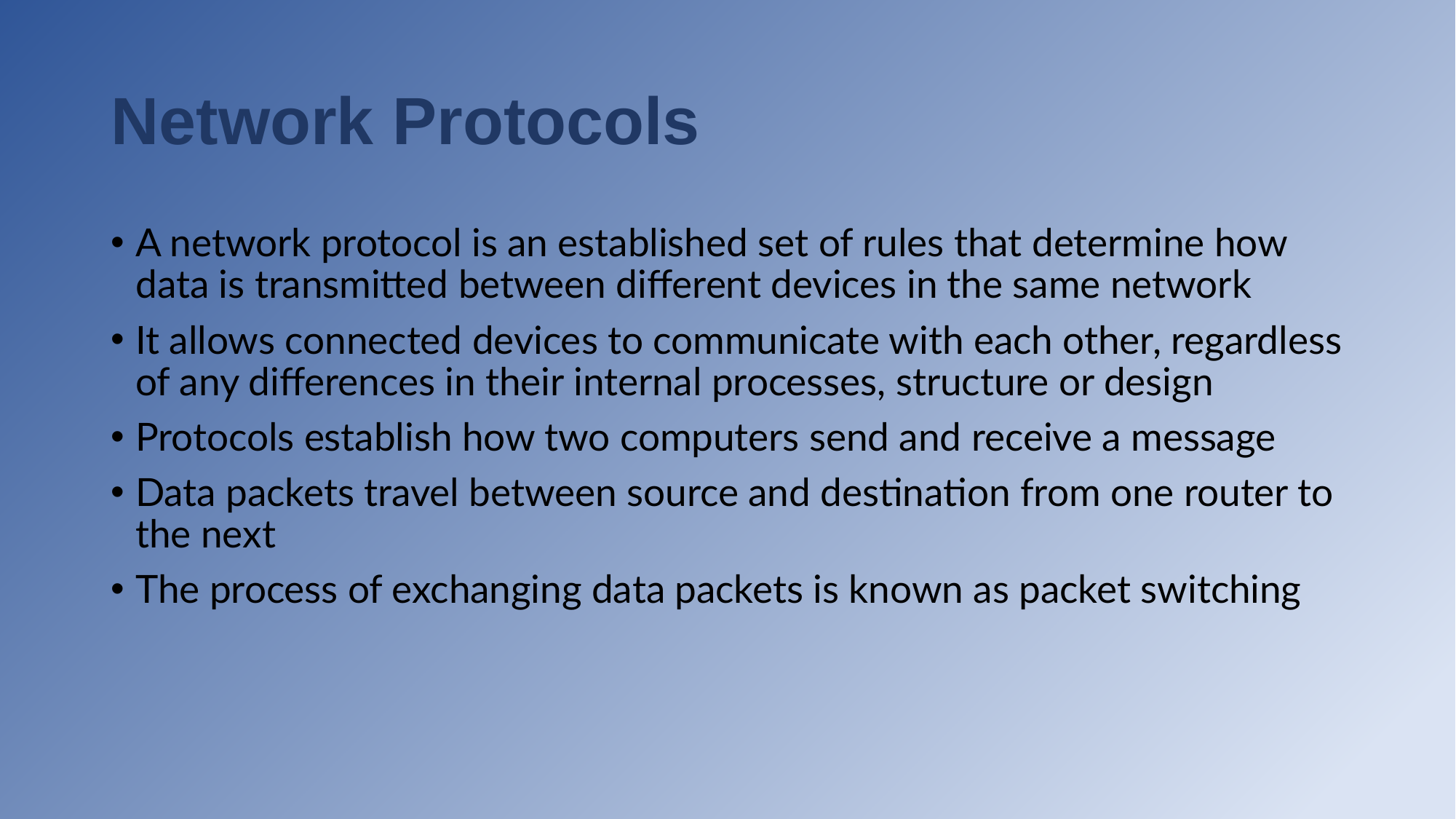

# Network Protocols
A network protocol is an established set of rules that determine how data is transmitted between different devices in the same network
It allows connected devices to communicate with each other, regardless of any differences in their internal processes, structure or design
Protocols establish how two computers send and receive a message
Data packets travel between source and destination from one router to the next
The process of exchanging data packets is known as packet switching